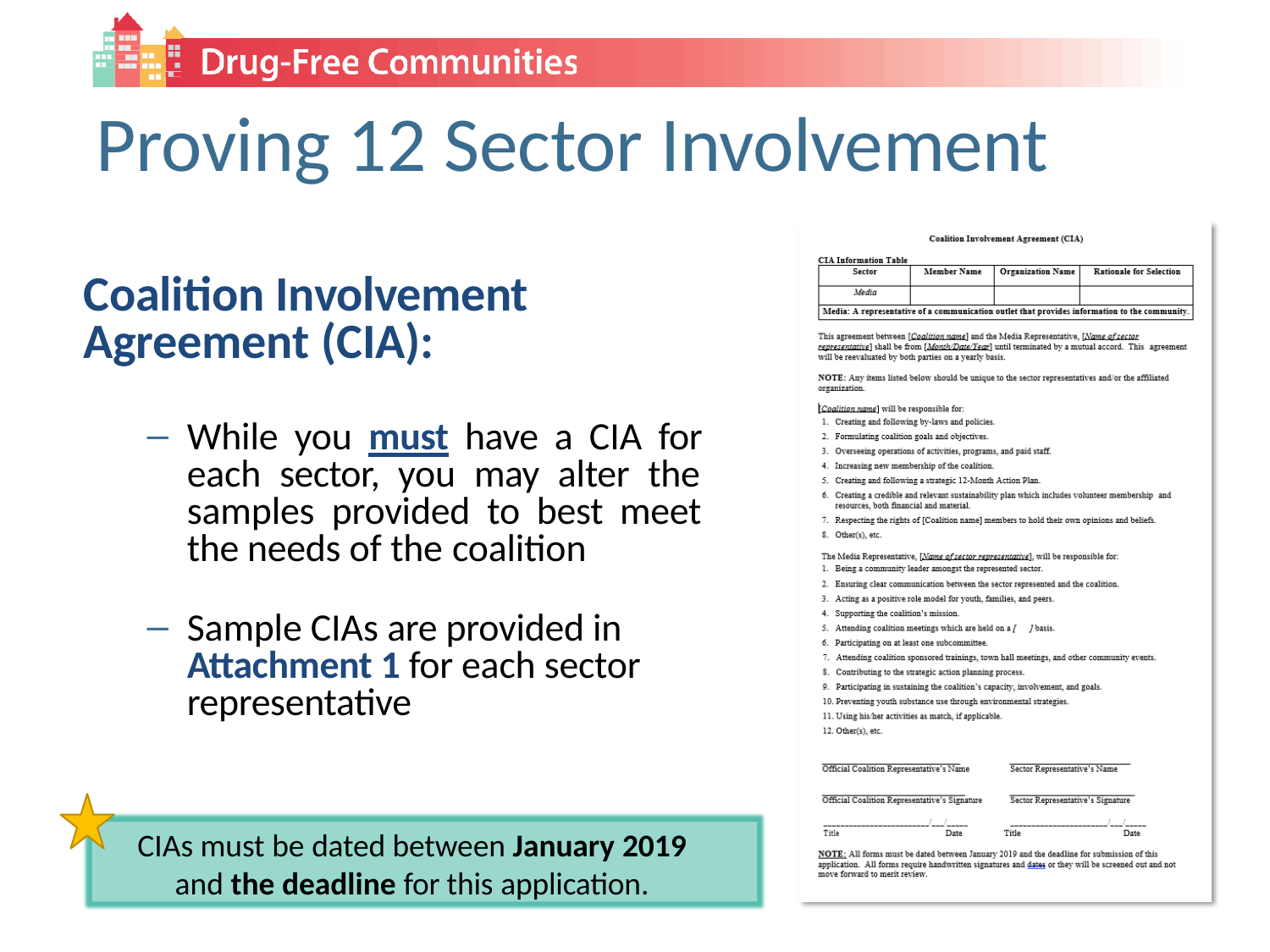

# Proving 12 Sector Involvement

Coalition Involvement  Agreement (CIA):
While you must have a CIA for  each sector, you may alter the  samples provided to best meet  the needs of the coalition
Sample CIAs are provided in  Attachment 1 for each sector  representative
CIAs must be dated between January 2019
and the deadline for this application.